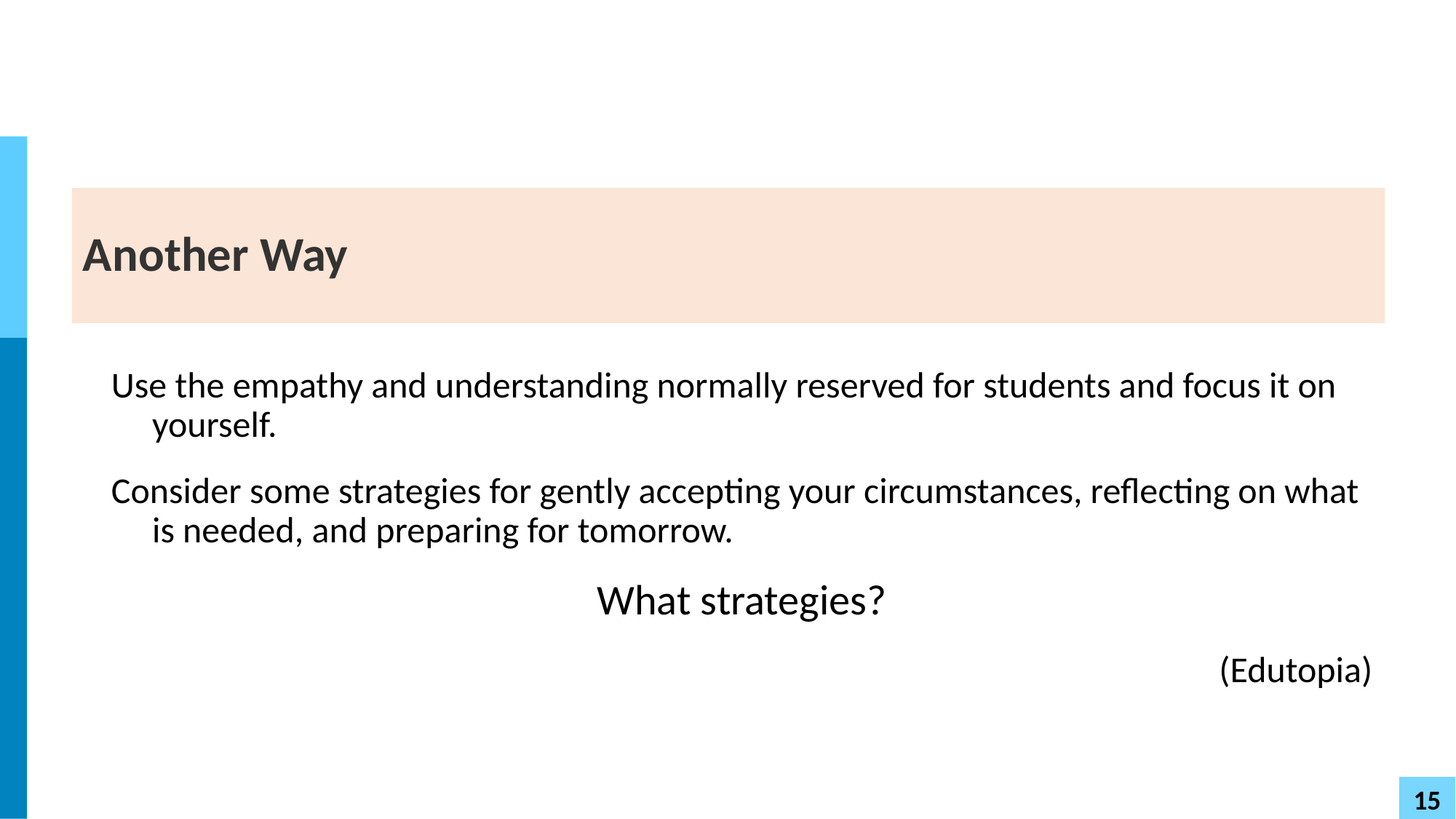

# Another Way
Use the empathy and understanding normally reserved for students and focus it on yourself.
Consider some strategies for gently accepting your circumstances, reflecting on what is needed, and preparing for tomorrow.
What strategies?
(Edutopia)